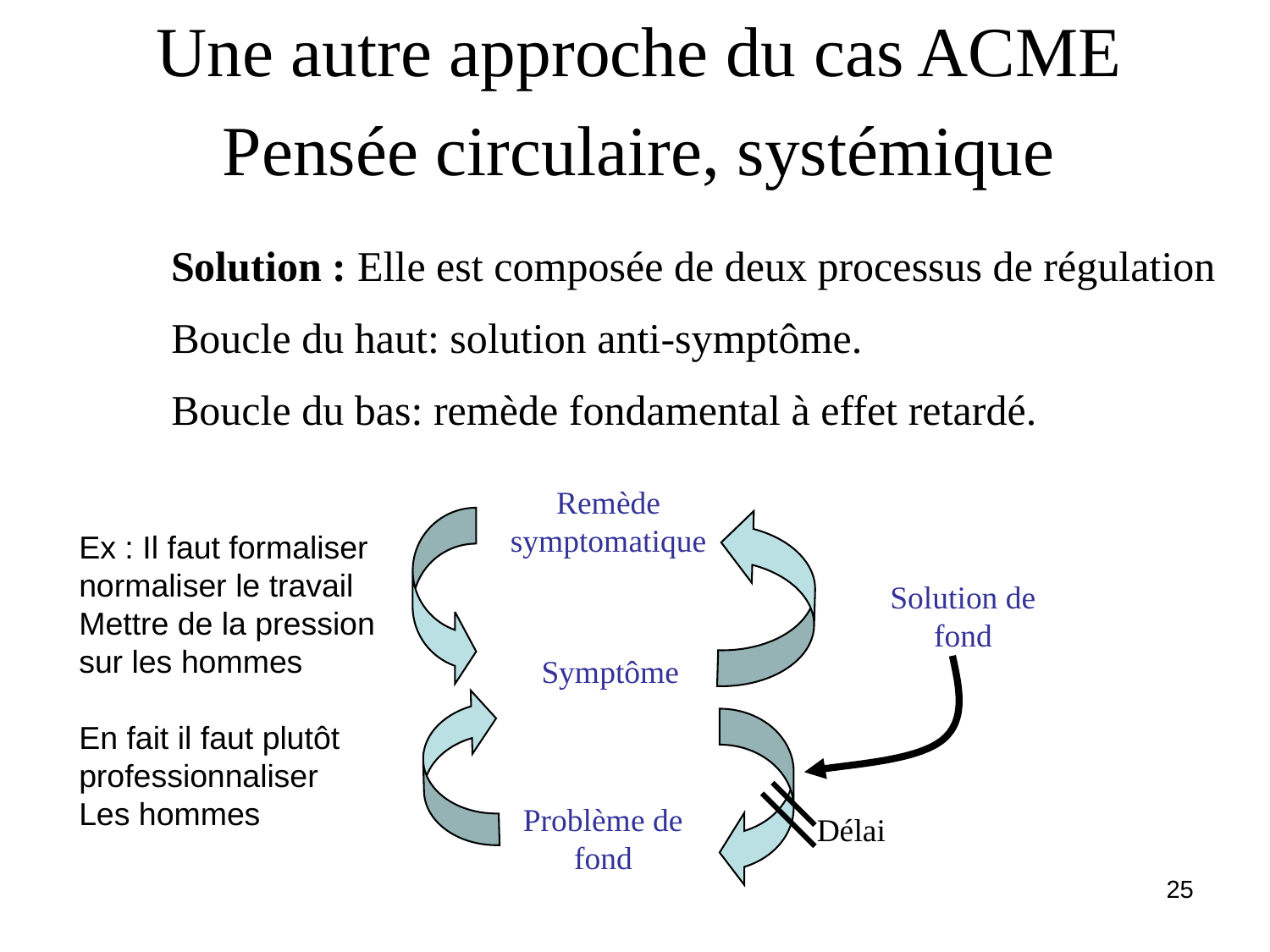

Une autre approche du cas ACME
Pensée circulaire, systémique

Solution : Elle est composée de deux processus de régulation
Boucle du haut: solution anti-symptôme.
Boucle du bas: remède fondamental à effet retardé.
Remède symptomatique

Ex : Il faut formaliser
normaliser le travail
Mettre de la pression
sur les hommes

En fait il faut plutôt
professionnaliser
Les hommes
Solution de fond
Symptôme

Problème de fond

Délai
25